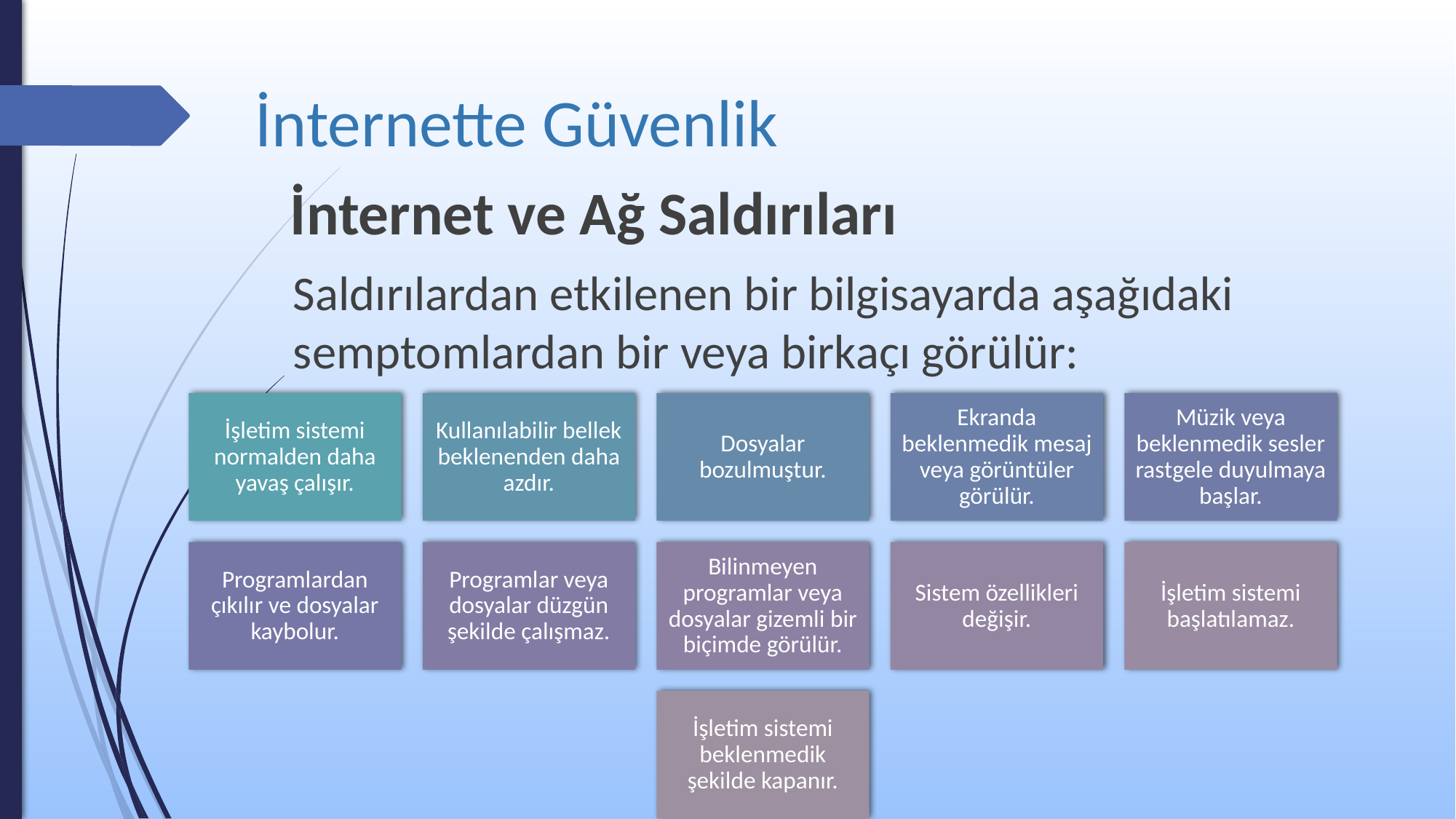

# İnternette Güvenlik
İnternet ve Ağ Saldırıları
Saldırılardan etkilenen bir bilgisayarda aşağıdaki semptomlardan bir veya birkaçı görülür:
İşletim sistemi normalden daha yavaş çalışır.
Kullanılabilir bellek beklenenden daha azdır.
Dosyalar bozulmuştur.
Ekranda beklenmedik mesaj veya görüntüler görülür.
Müzik veya beklenmedik sesler rastgele duyulmaya başlar.
Programlardan çıkılır ve dosyalar kaybolur.
Programlar veya dosyalar düzgün şekilde çalışmaz.
Bilinmeyen programlar veya dosyalar gizemli bir biçimde görülür.
Sistem özellikleri değişir.
İşletim sistemi başlatılamaz.
İşletim sistemi beklenmedik şekilde kapanır.